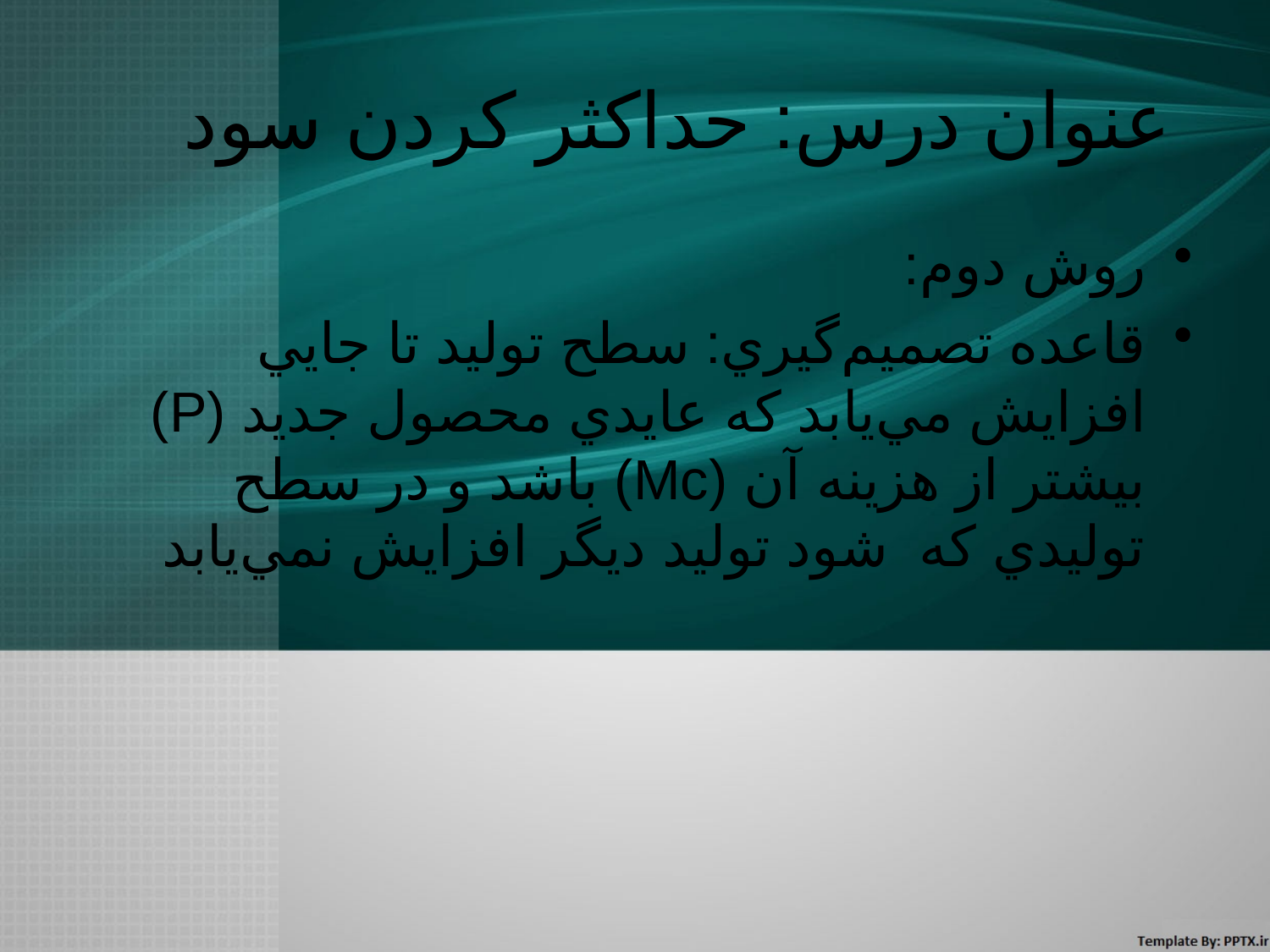

# عنوان درس: حداكثر كردن سود
روش دوم:
قاعده تصميم‌گيري: سطح توليد تا جايي افزايش مي‌يابد كه عايدي محصول جديد (P) بيشتر از هزينه آن (‌Mc) باشد و در سطح توليدي كه  شود توليد ديگر افزايش نمي‌يابد